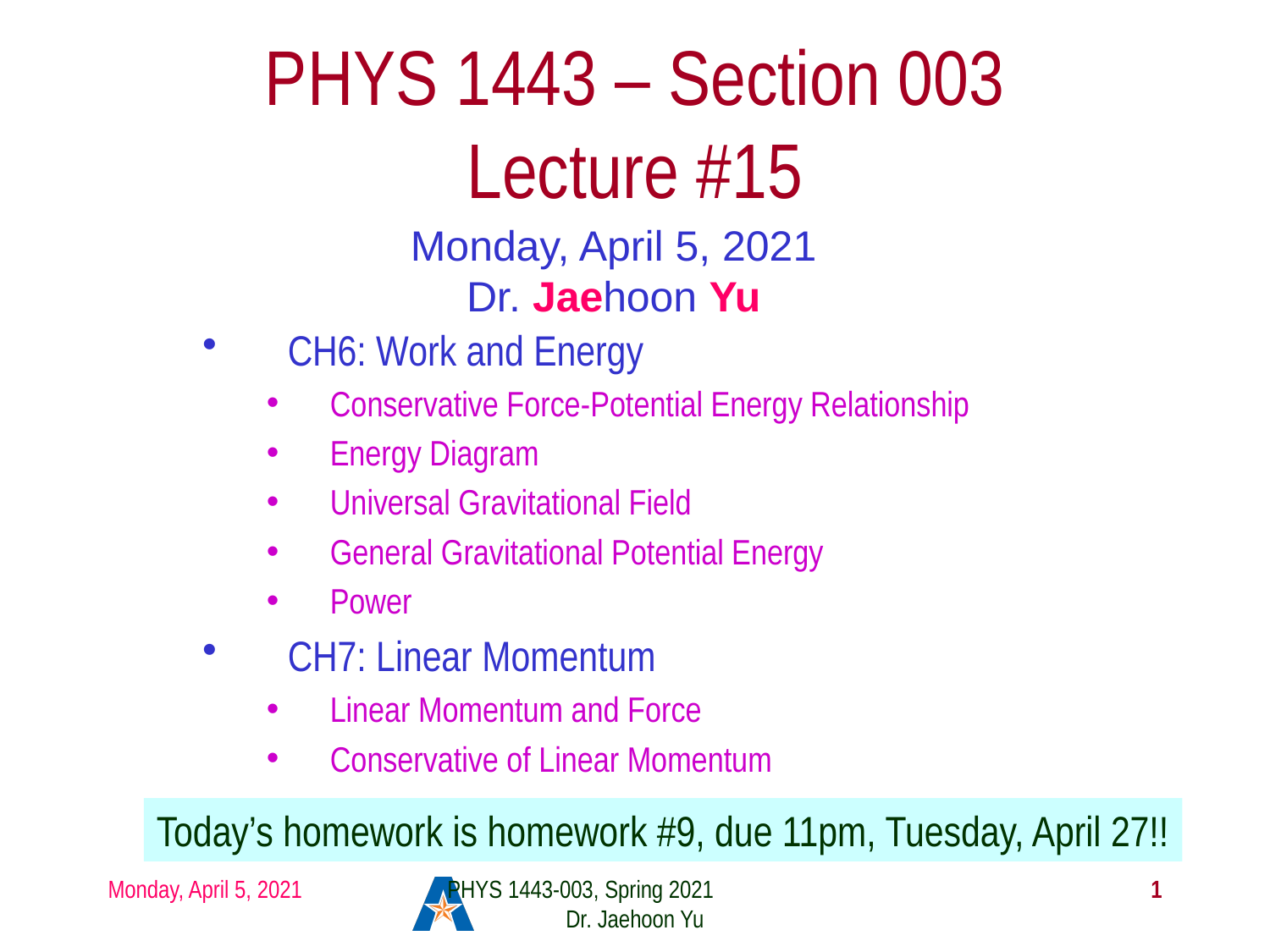

# PHYS 1443 – Section 003 Lecture #15
Monday, April 5, 2021
Dr. Jaehoon Yu
CH6: Work and Energy
Conservative Force-Potential Energy Relationship
Energy Diagram
Universal Gravitational Field
General Gravitational Potential Energy
Power
CH7: Linear Momentum
Linear Momentum and Force
Conservative of Linear Momentum
Today’s homework is homework #9, due 11pm, Tuesday, April 27!!
Monday, April 5, 2021
PHYS 1443-003, Spring 2021                    Dr. Jaehoon Yu
1